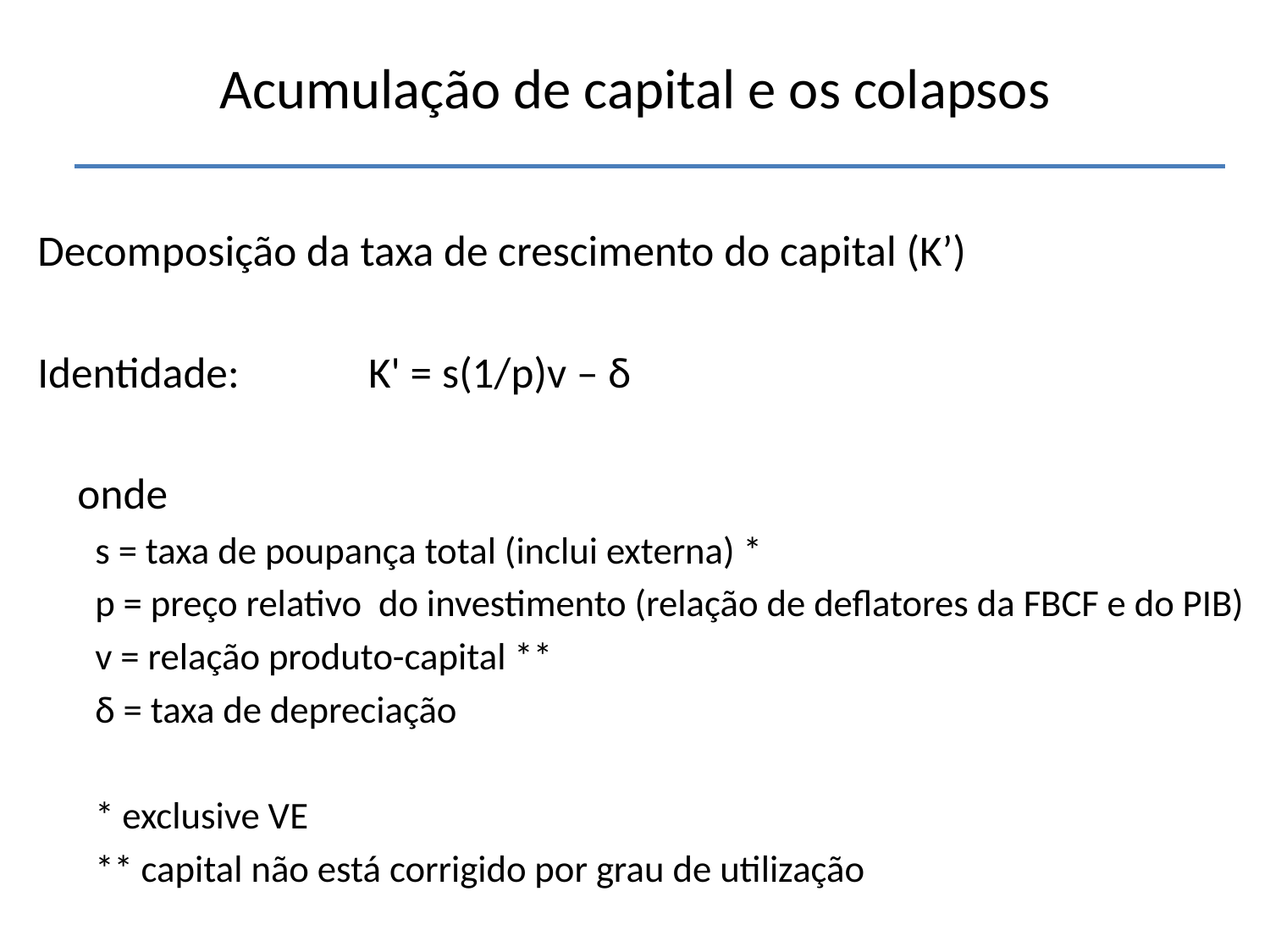

# Acumulação de capital e os colapsos
Decomposição da taxa de crescimento do capital (K’)

Identidade:             K' = s(1/p)v – δ

    onde
s = taxa de poupança total (inclui externa) *
p = preço relativo  do investimento (relação de deflatores da FBCF e do PIB)
v = relação produto-capital **
δ = taxa de depreciação

	* exclusive VE
	** capital não está corrigido por grau de utilização